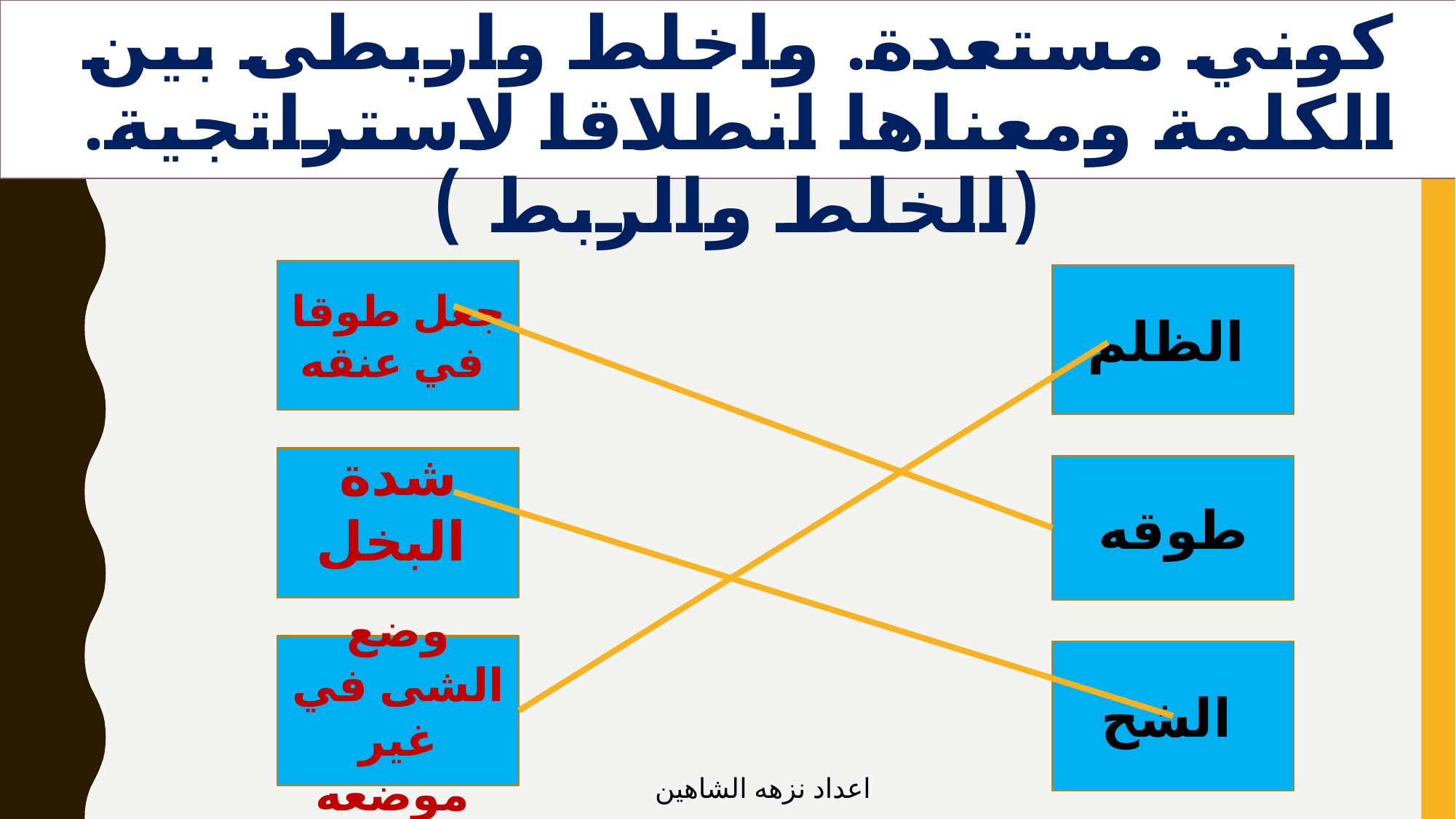

# كوني مستعدة. واخلط واربطى بين الكلمة ومعناها انطلاقا لاستراتجية. (الخلط والربط )
جعل طوقا في عنقه
الظلم
شدة البخل

طوقه
وضع الشى في غير موضعه
الشح
اعداد نزهه الشاهين